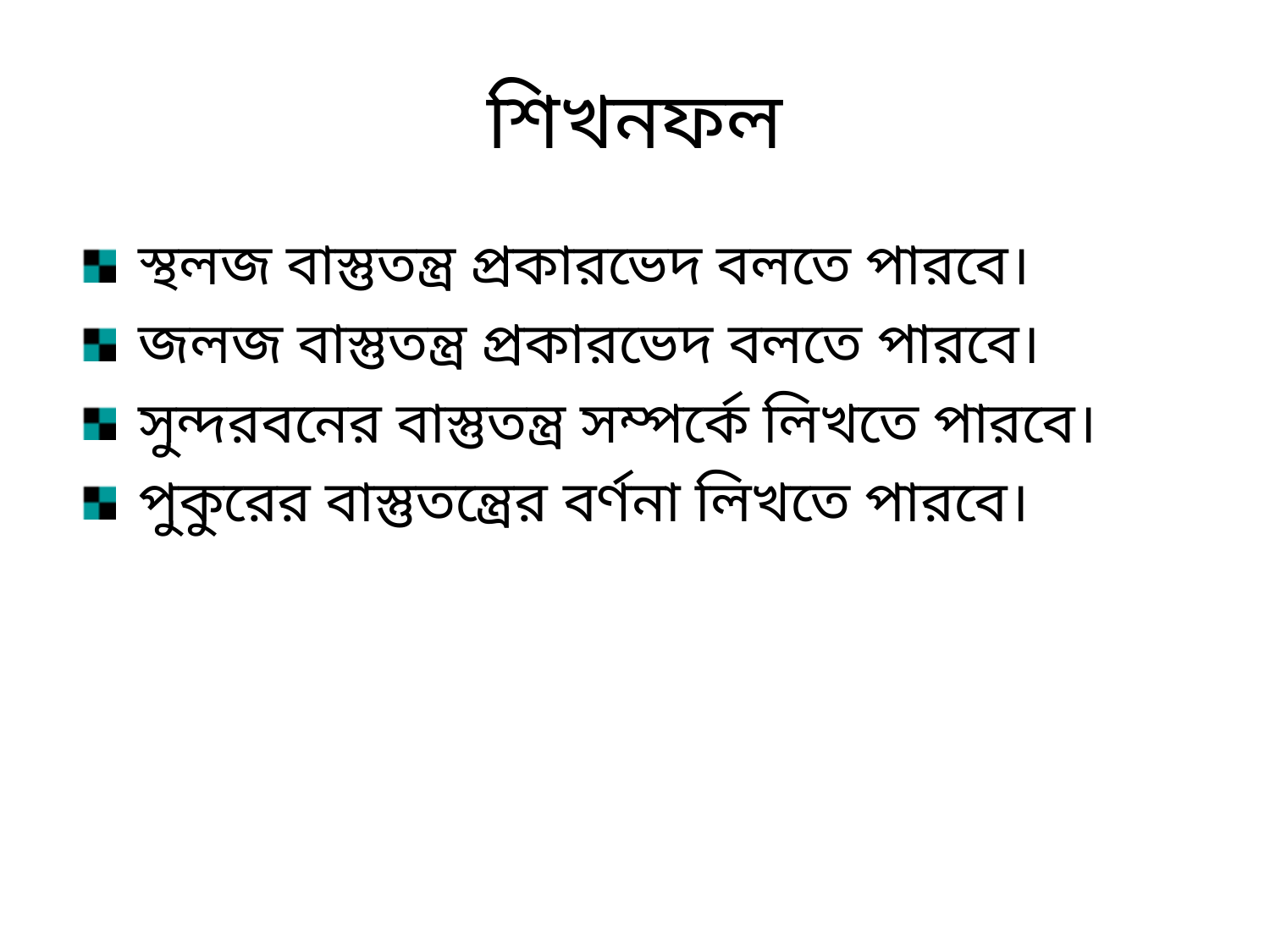

# শিখনফল
 স্থলজ বাস্তুতন্ত্র প্রকারভেদ বলতে পারবে।
 জলজ বাস্তুতন্ত্র প্রকারভেদ বলতে পারবে।
 সুন্দরবনের বাস্তুতন্ত্র সম্পর্কে লিখতে পারবে।
 পুকুরের বাস্তুতন্ত্রের বর্ণনা লিখতে পারবে।